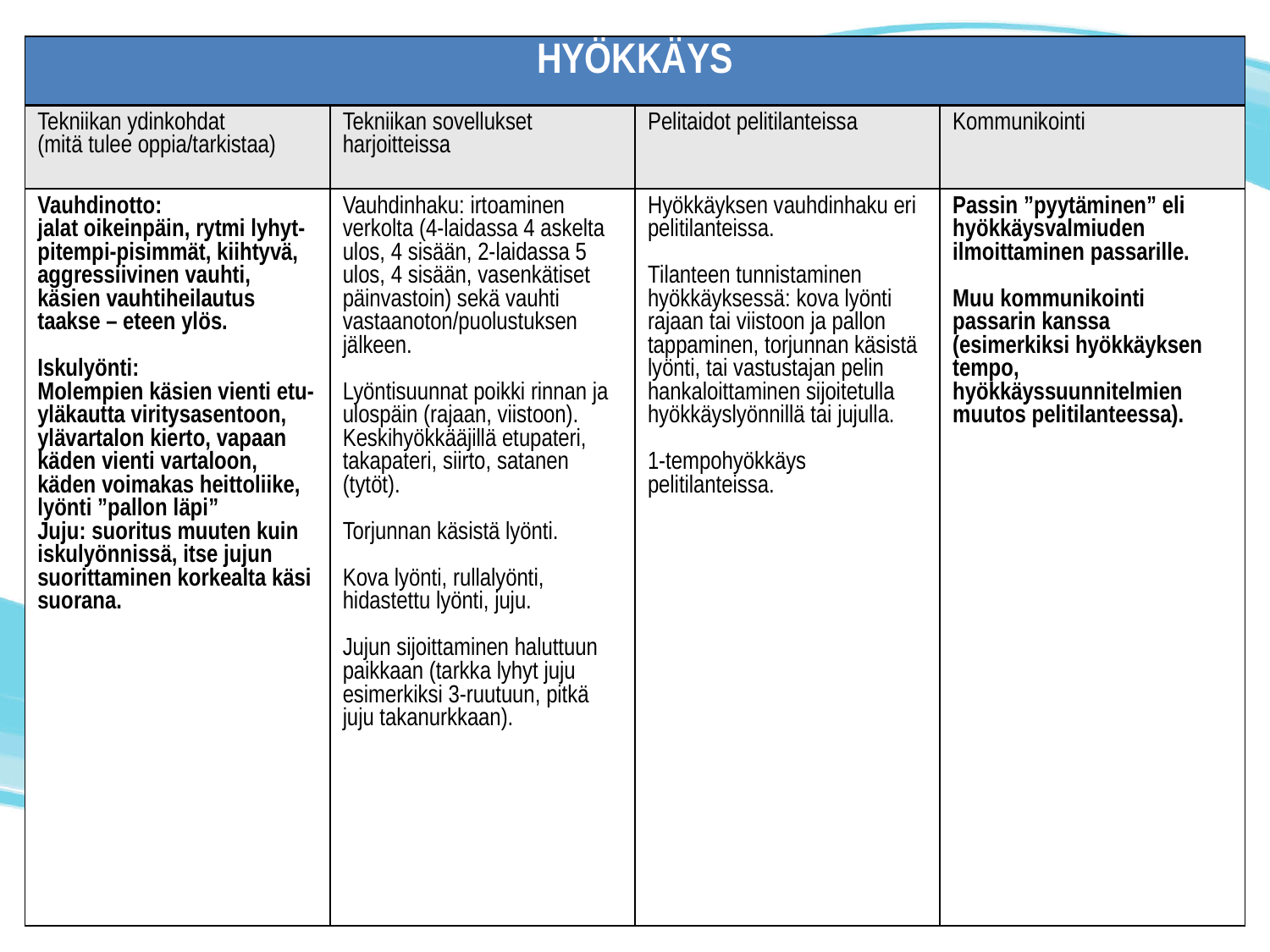

| HYÖKKÄYS |  |  |  |
| --- | --- | --- | --- |
| Tekniikan ydinkohdat (mitä tulee oppia/tarkistaa) | Tekniikan sovellukset harjoitteissa | Pelitaidot pelitilanteissa | Kommunikointi |
| Vauhdinotto: jalat oikeinpäin, rytmi lyhyt-pitempi-pisimmät, kiihtyvä, aggressiivinen vauhti, käsien vauhtiheilautus taakse – eteen ylös.   Iskulyönti: Molempien käsien vienti etu-yläkautta viritysasentoon, ylävartalon kierto, vapaan käden vienti vartaloon, käden voimakas heittoliike, lyönti ”pallon läpi” Juju: suoritus muuten kuin iskulyönnissä, itse jujun suorittaminen korkealta käsi suorana. | Vauhdinhaku: irtoaminen verkolta (4-laidassa 4 askelta ulos, 4 sisään, 2-laidassa 5 ulos, 4 sisään, vasenkätiset päinvastoin) sekä vauhti vastaanoton/puolustuksen jälkeen.   Lyöntisuunnat poikki rinnan ja ulospäin (rajaan, viistoon). Keskihyökkääjillä etupateri, takapateri, siirto, satanen (tytöt).   Torjunnan käsistä lyönti.   Kova lyönti, rullalyönti, hidastettu lyönti, juju.   Jujun sijoittaminen haluttuun paikkaan (tarkka lyhyt juju esimerkiksi 3-ruutuun, pitkä juju takanurkkaan). | Hyökkäyksen vauhdinhaku eri pelitilanteissa.   Tilanteen tunnistaminen hyökkäyksessä: kova lyönti rajaan tai viistoon ja pallon tappaminen, torjunnan käsistä lyönti, tai vastustajan pelin hankaloittaminen sijoitetulla hyökkäyslyönnillä tai jujulla. 1-tempohyökkäys pelitilanteissa. | Passin ”pyytäminen” eli hyökkäysvalmiuden ilmoittaminen passarille.   Muu kommunikointi passarin kanssa (esimerkiksi hyökkäyksen tempo, hyökkäyssuunnitelmien muutos pelitilanteessa). |